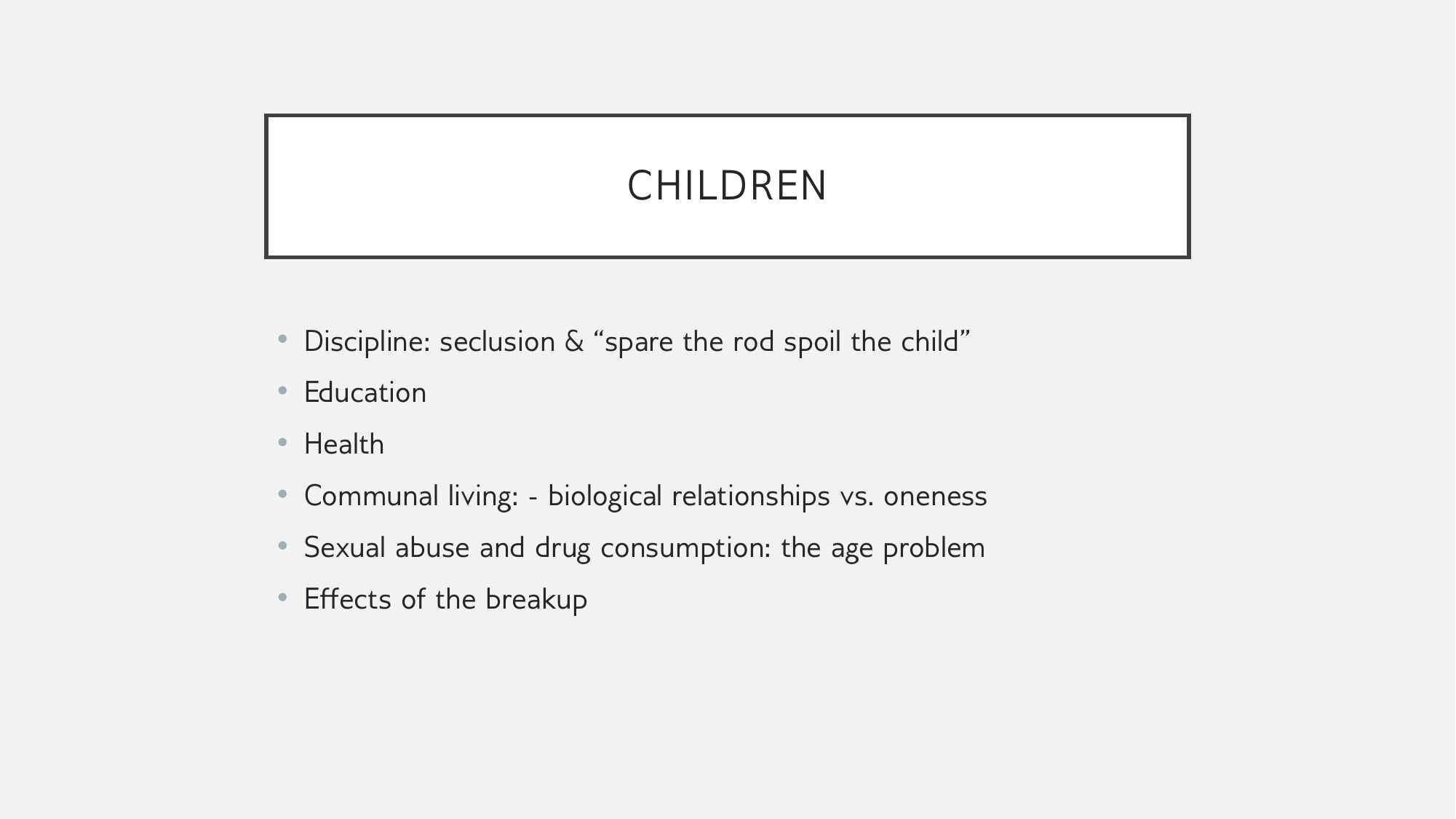

# Children
Discipline: seclusion & “spare the rod spoil the child”
Education
Health
Communal living: - biological relationships vs. oneness
Sexual abuse and drug consumption: the age problem
Effects of the breakup